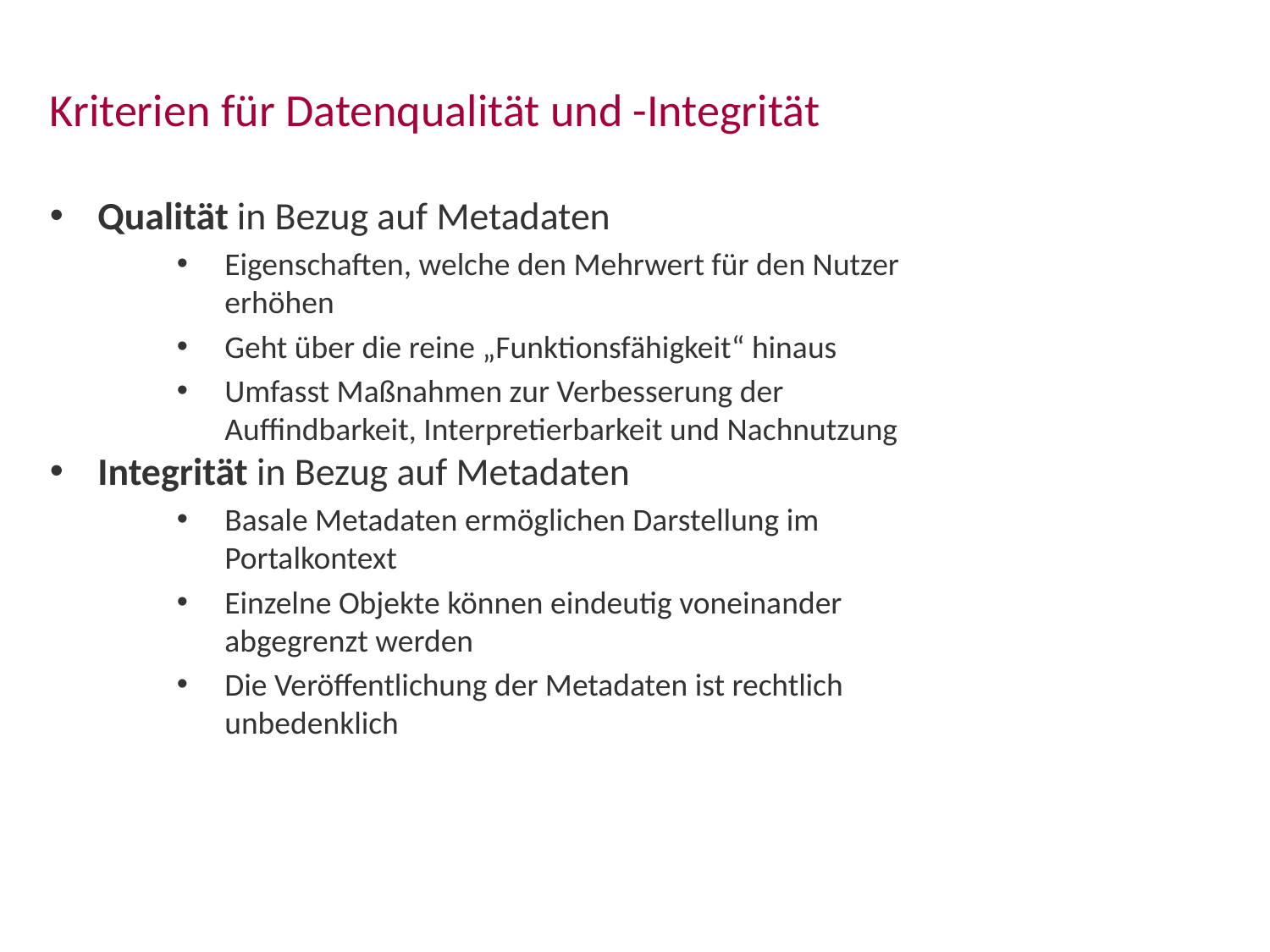

Kriterien für Datenqualität und -Integrität
Qualität in Bezug auf Metadaten
Eigenschaften, welche den Mehrwert für den Nutzer erhöhen
Geht über die reine „Funktionsfähigkeit“ hinaus
Umfasst Maßnahmen zur Verbesserung der Auffindbarkeit, Interpretierbarkeit und Nachnutzung
Integrität in Bezug auf Metadaten
Basale Metadaten ermöglichen Darstellung im Portalkontext
Einzelne Objekte können eindeutig voneinander abgegrenzt werden
Die Veröffentlichung der Metadaten ist rechtlich unbedenklich